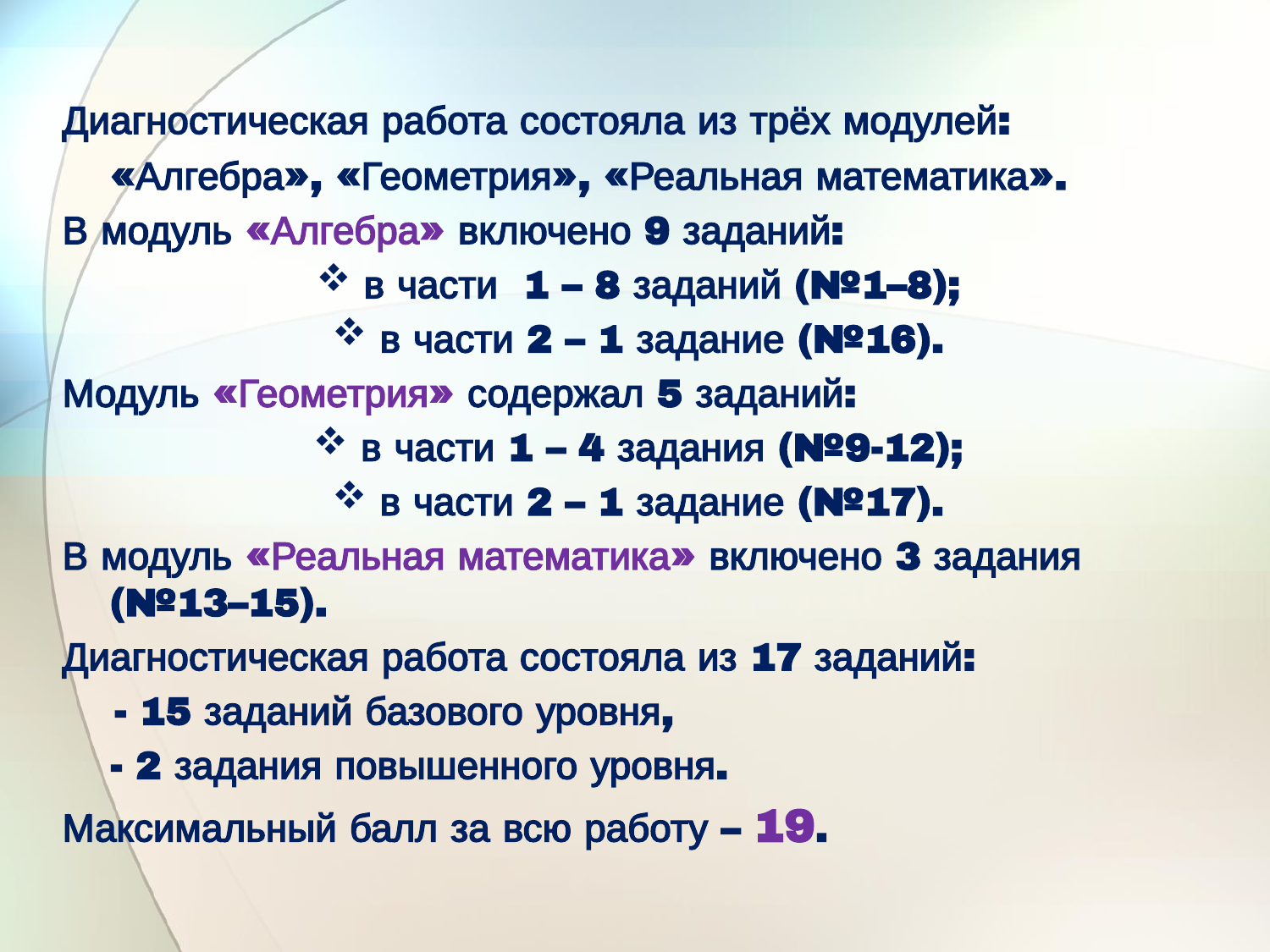

Диагностическая работа состояла из трёх модулей: «Алгебра», «Геометрия», «Реальная математика».
В модуль «Алгебра» включено 9 заданий:
в части  1 – 8 заданий (№1–8);
в части 2 – 1 задание (№16).
Модуль «Геометрия» содержал 5 заданий:
в части 1 – 4 задания (№9-12);
в части 2 – 1 задание (№17).
В модуль «Реальная математика» включено 3 задания (№13–15).
Диагностическая работа состояла из 17 заданий:
    - 15 заданий базового уровня,
	- 2 задания повышенного уровня.
Максимальный балл за всю работу – 19.